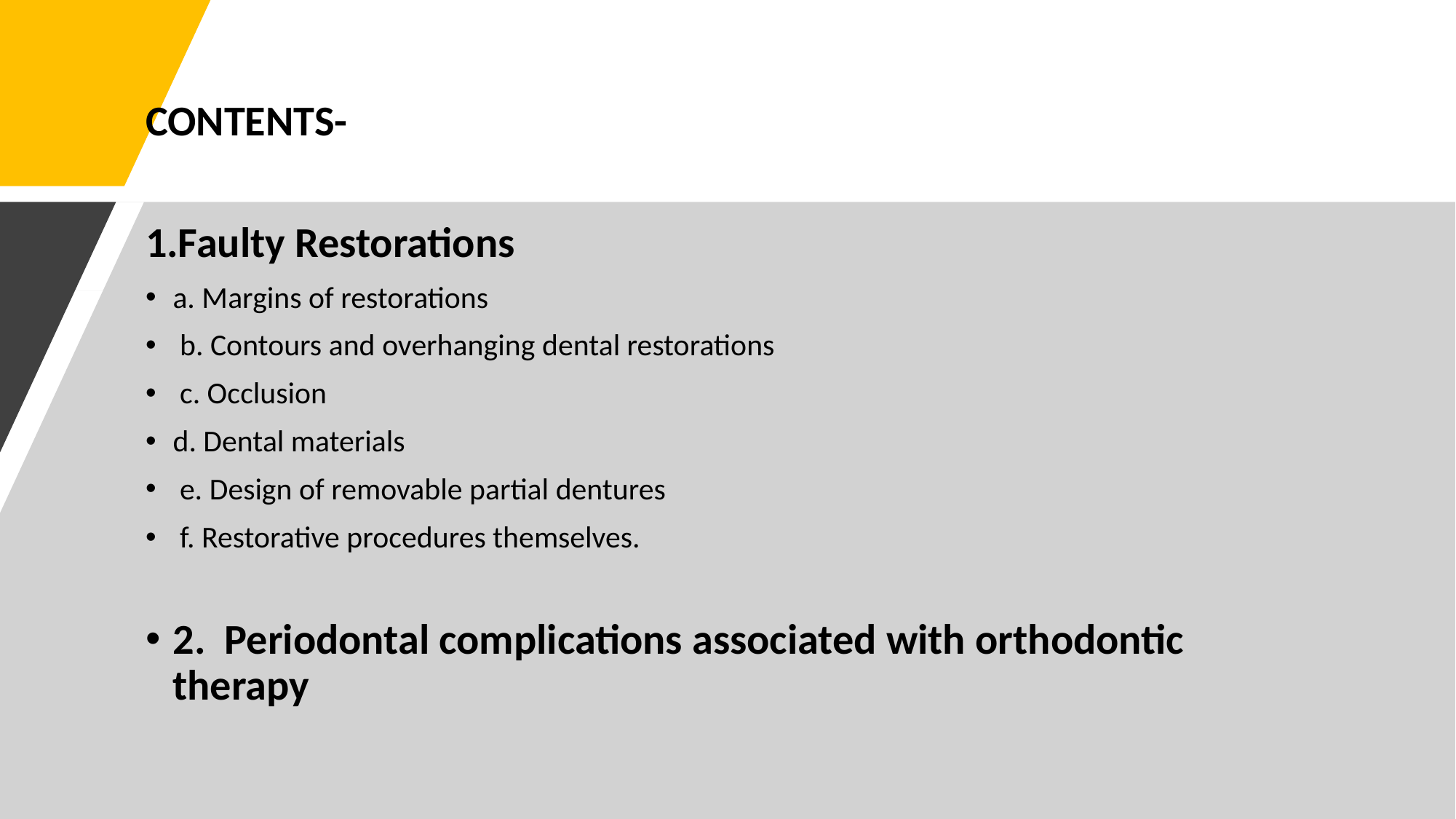

CONTENTS-

1.Faulty Restorations
a. Margins of restorations
 b. Contours and overhanging dental restorations
 c. Occlusion
d. Dental materials
 e. Design of removable partial dentures
 f. Restorative procedures themselves.

2.  Periodontal complications associated with orthodontic therapy